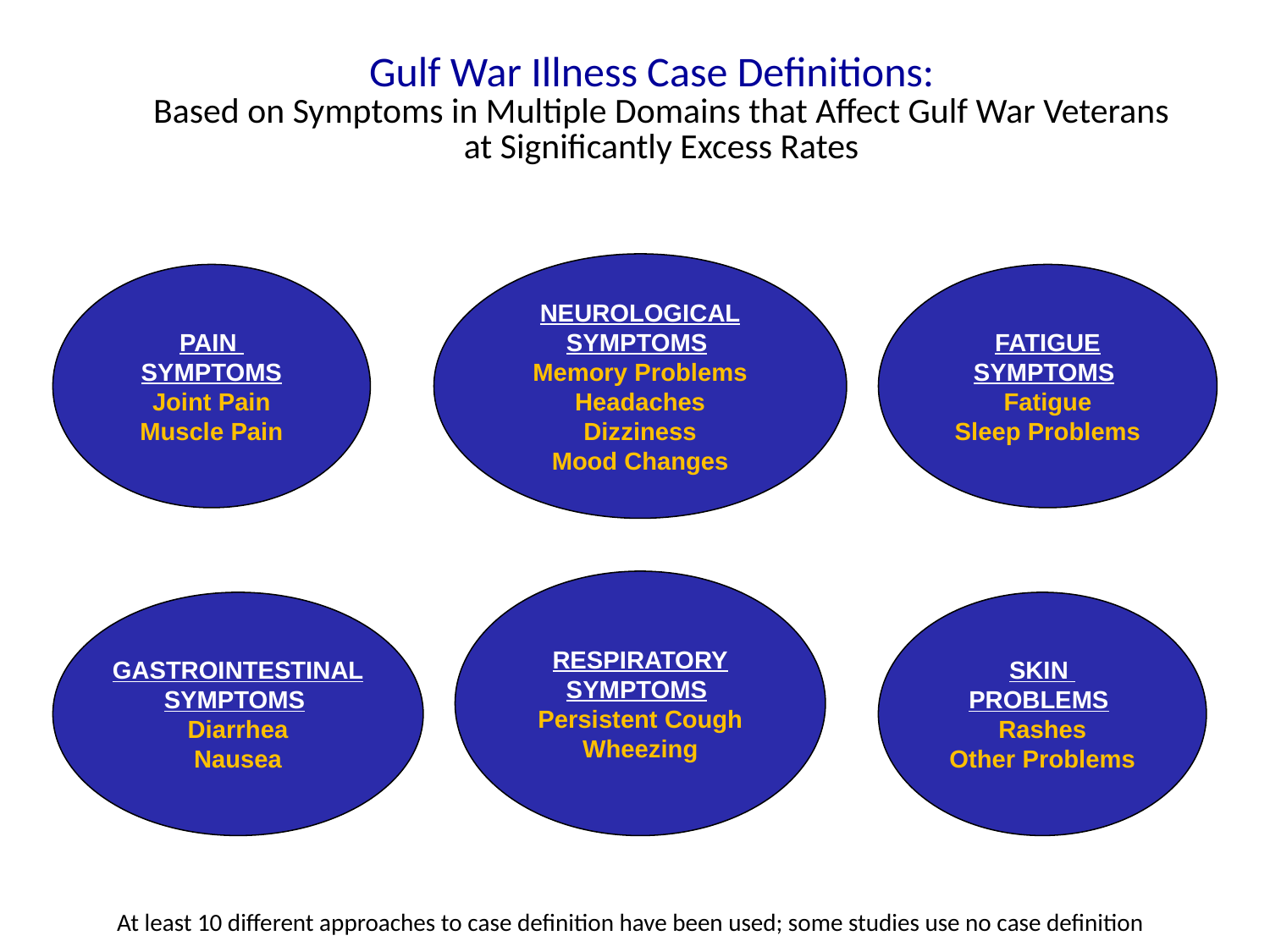

# Gulf War Illness Case Definitions: Based on Symptoms in Multiple Domains that Affect Gulf War Veterans at Significantly Excess Rates
NEUROLOGICAL
SYMPTOMS
Memory Problems
Headaches
Dizziness
Mood Changes
PAIN
SYMPTOMS
Joint Pain
Muscle Pain
FATIGUE
SYMPTOMS
Fatigue
Sleep Problems
RESPIRATORY
SYMPTOMS
Persistent Cough
Wheezing
GASTROINTESTINAL
SYMPTOMS
Diarrhea
Nausea
SKIN
PROBLEMS
Rashes
Other Problems
At least 10 different approaches to case definition have been used; some studies use no case definition